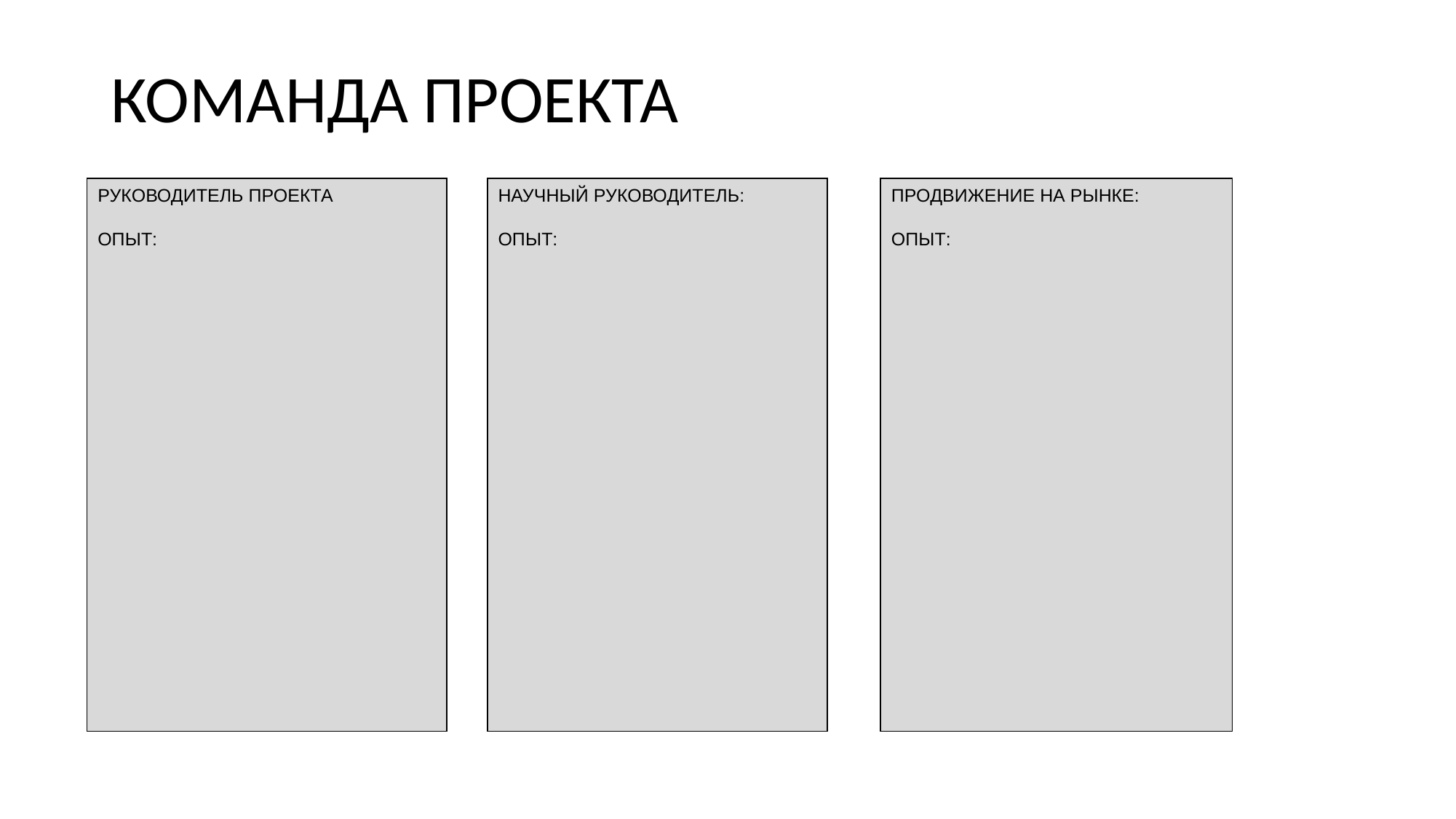

# КОМАНДА ПРОЕКТА
НАУЧНЫЙ РУКОВОДИТЕЛЬ:

ОПЫТ:
ПРОДВИЖЕНИЕ НА РЫНКЕ:

ОПЫТ:
РУКОВОДИТЕЛЬ ПРОЕКТА

ОПЫТ: